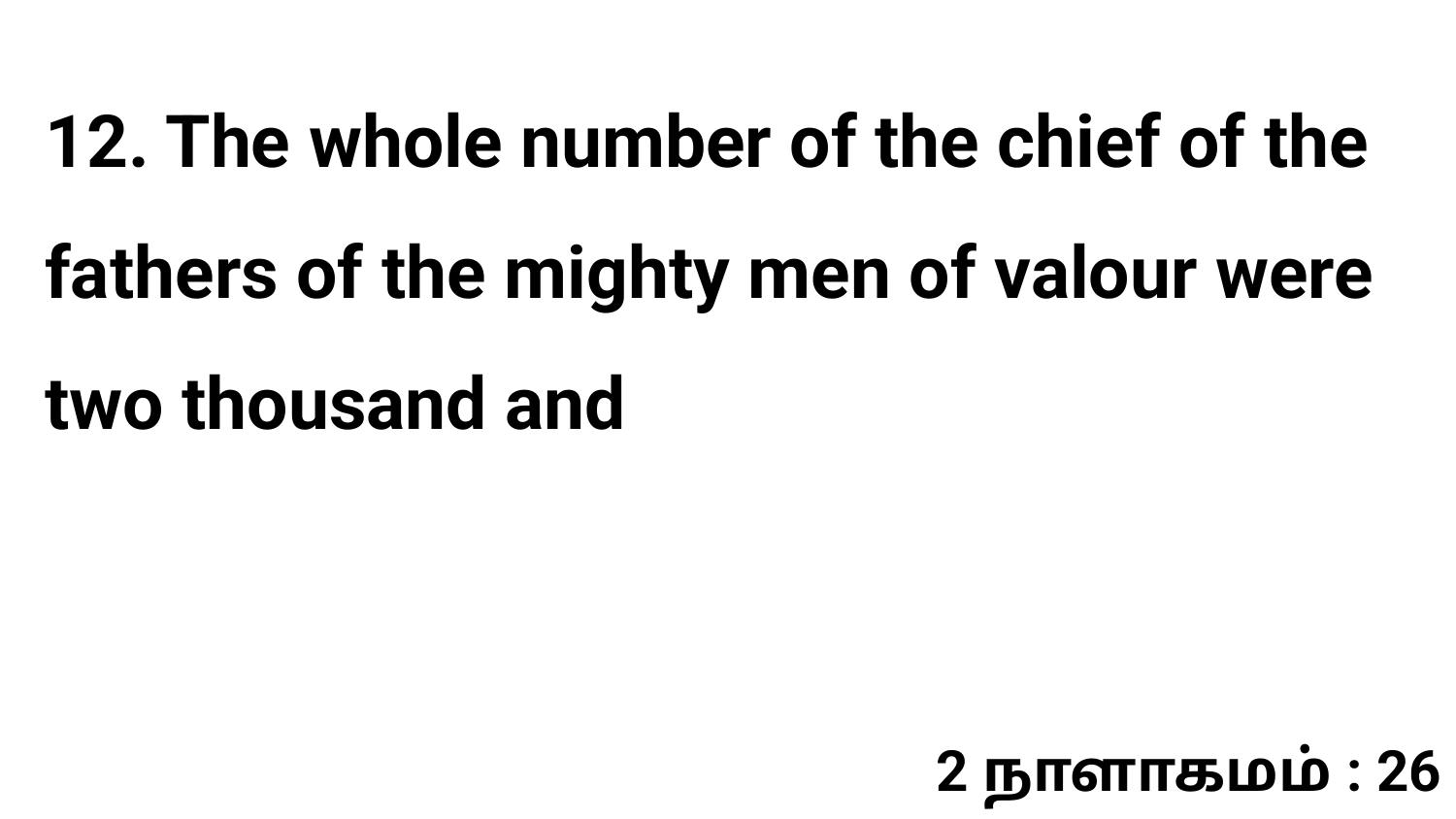

12. The whole number of the chief of the fathers of the mighty men of valour were two thousand and
2 நாளாகமம் : 26